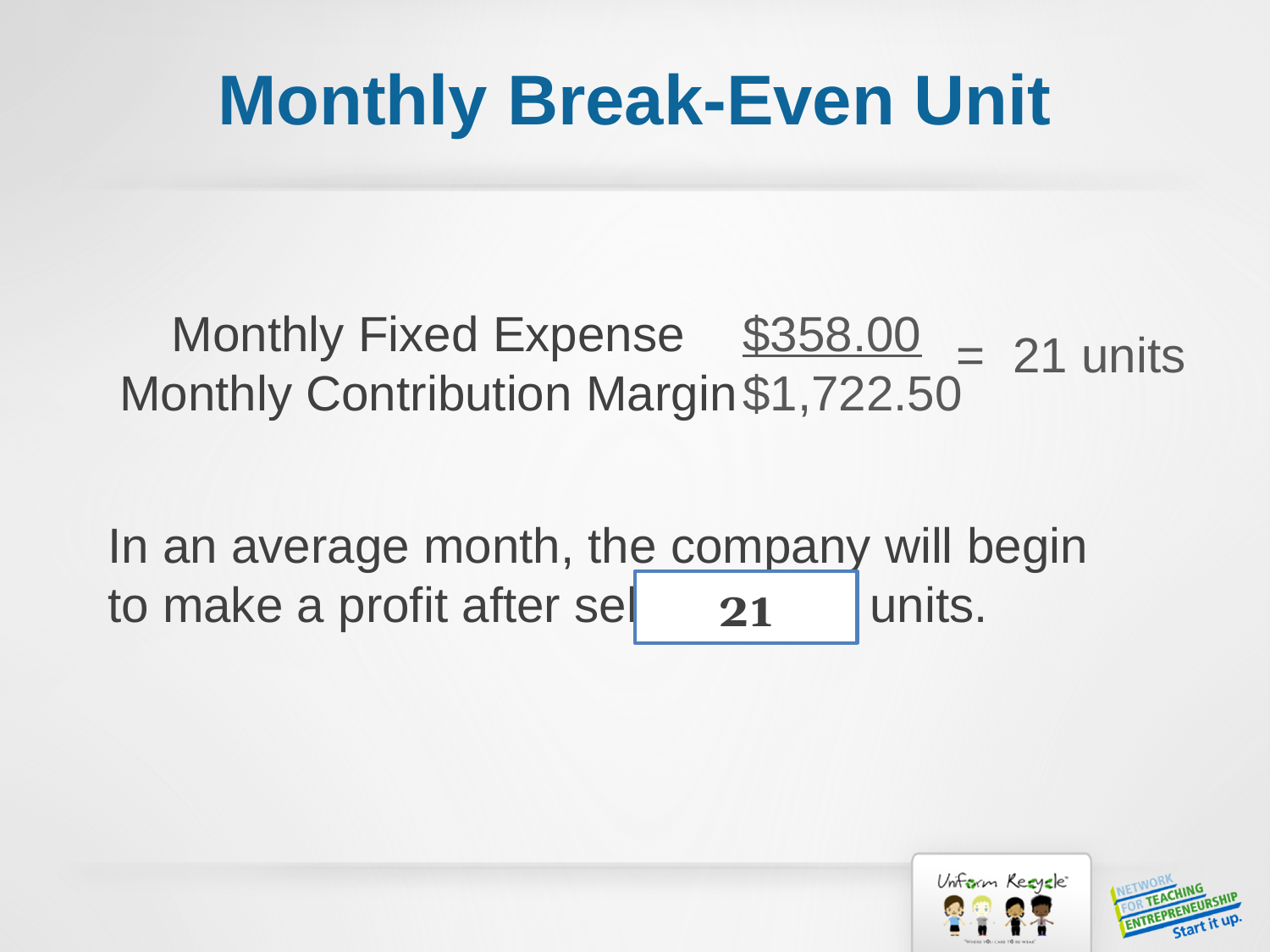

# Monthly Break-Even Unit
Monthly Fixed Expense
Monthly Contribution Margin
$358.00
$1,722.50

    =  21 units
In an average month, the company will begin to make a profit after selling 		units.
21